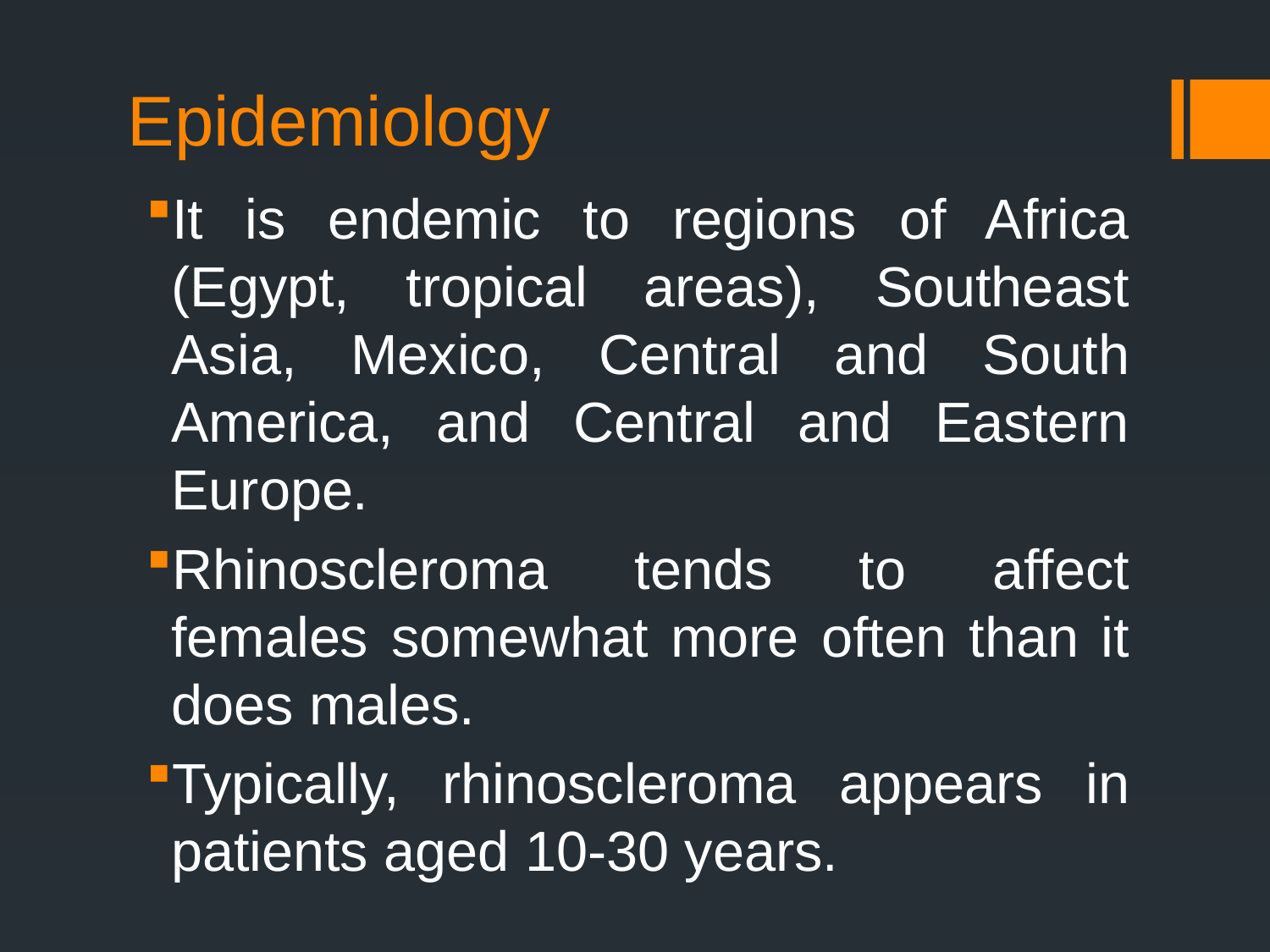

# Epidemiology
It is endemic to regions of Africa (Egypt, tropical areas), Southeast Asia, Mexico, Central and South America, and Central and Eastern Europe.
Rhinoscleroma tends to affect females somewhat more often than it does males.
Typically, rhinoscleroma appears in patients aged 10-30 years.